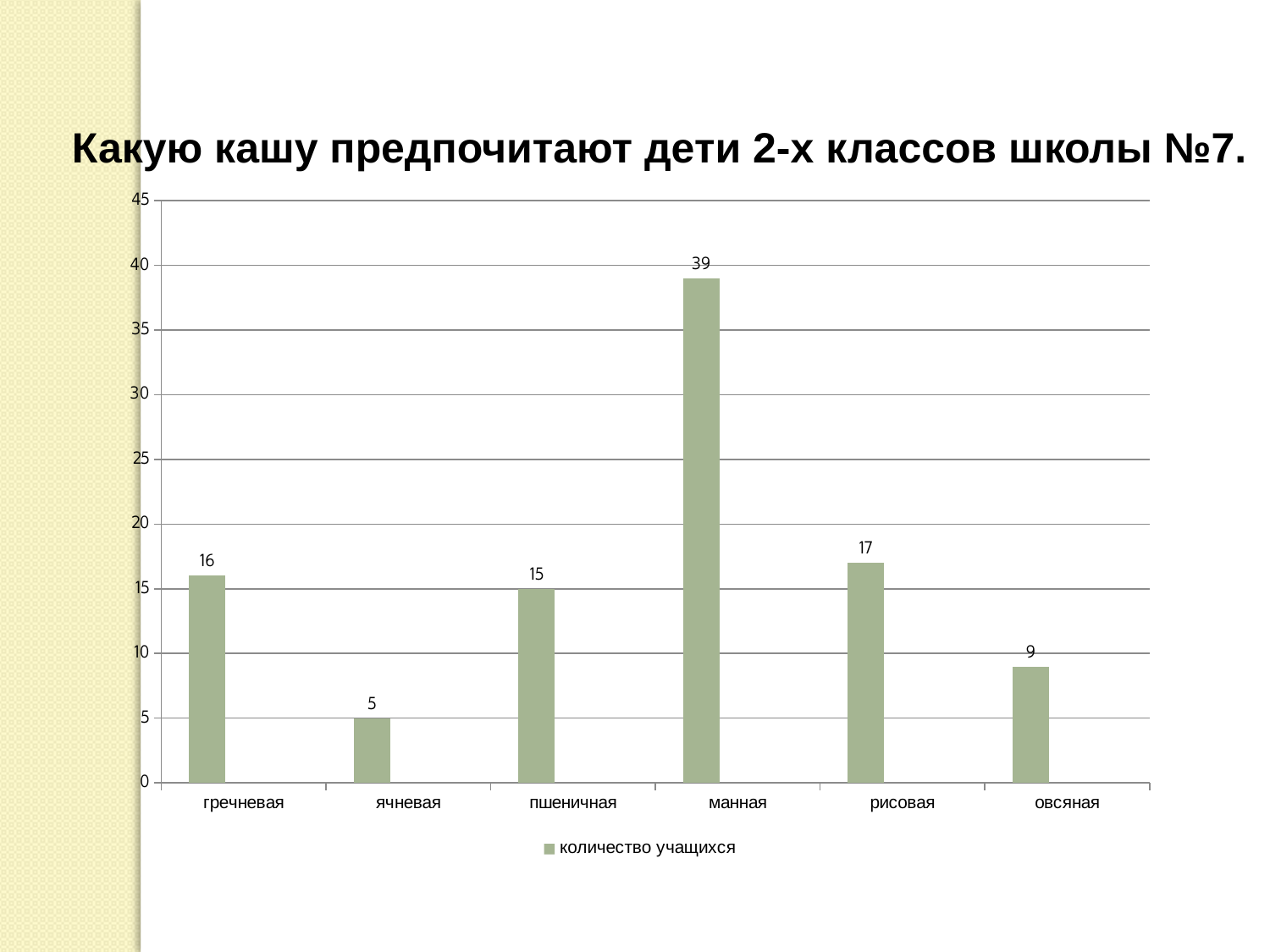

Какую кашу предпочитают дети 2-х классов школы №7.

### Chart

| Category | количество учащихся | Столбец1 | Столбец2 |
|---|---|---|---|
| гречневая | 16.0 | None | None |
| ячневая | 5.0 | None | None |
| пшеничная | 15.0 | None | None |
| манная | 39.0 | None | None |
| рисовая | 17.0 | None | None |
| овсяная | 9.0 | None | None |